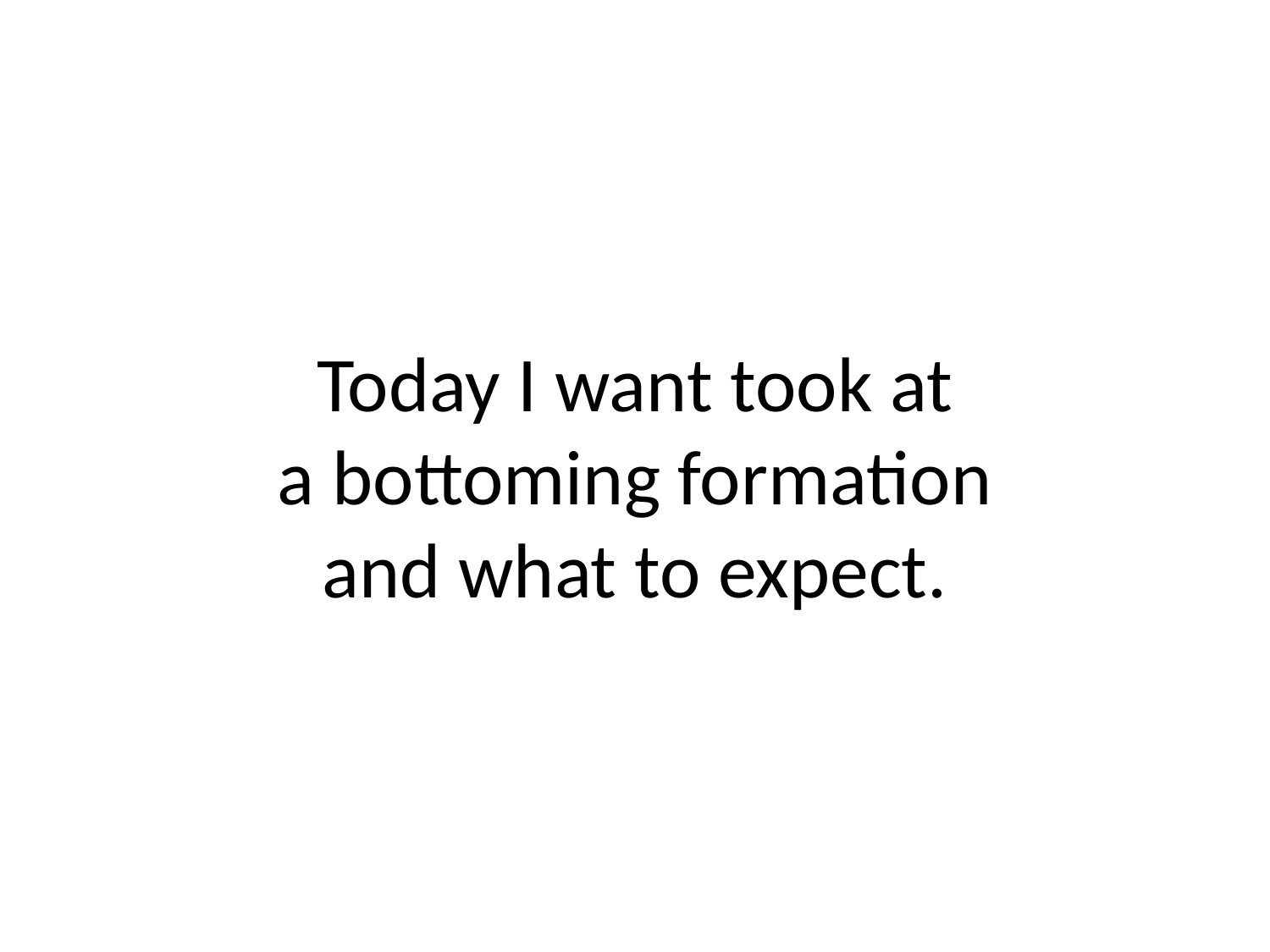

# Today I want took at a bottoming formation and what to expect.